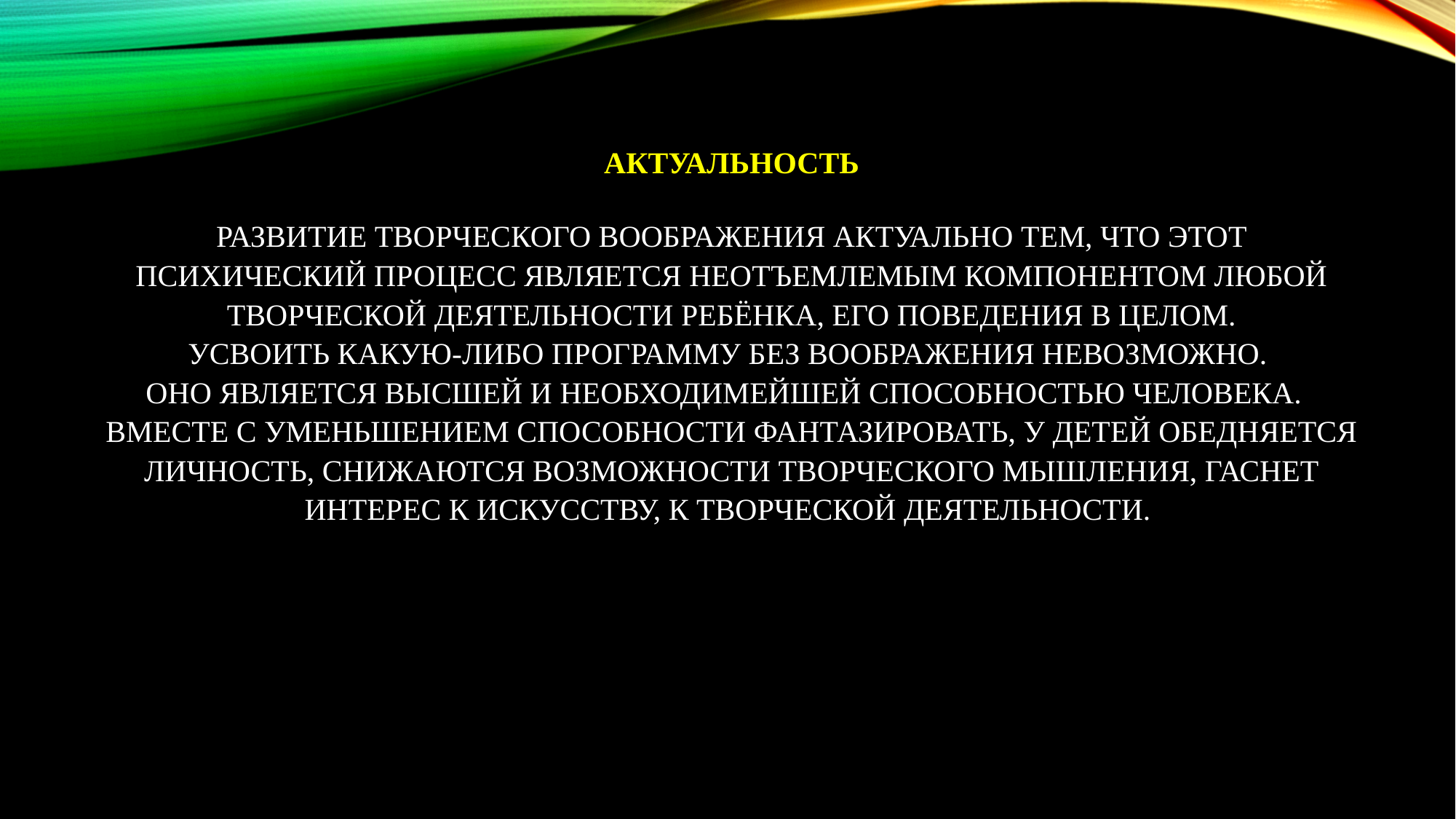

# Актуальность Развитие творческого воображения актуально тем, что этот психический процесс является неотъемлемым компонентом любой творческой деятельности ребёнка, его поведения в целом. Усвоить какую-либо программу без воображения невозможно. Оно является высшей и необходимейшей способностью человека.   Вместе с уменьшением способности фантазировать, у детей обедняется личность, снижаются возможности творческого мышления, гаснет интерес к искусству, к творческой деятельности.